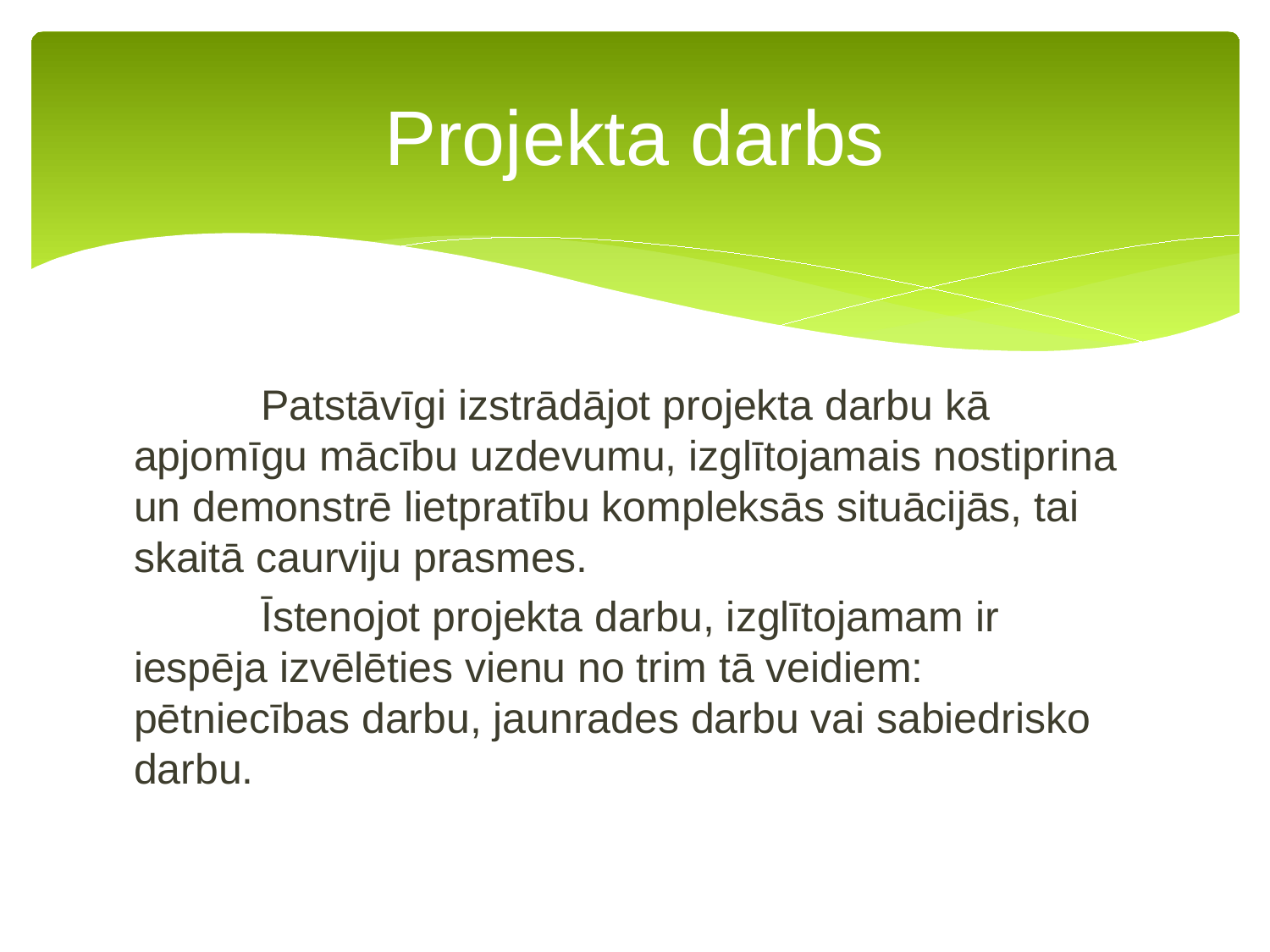

# Projekta darbs
	Patstāvīgi izstrādājot projekta darbu kā apjomīgu mācību uzdevumu, izglītojamais nostiprina un demonstrē lietpratību kompleksās situācijās, tai skaitā caurviju prasmes.
	Īstenojot projekta darbu, izglītojamam ir iespēja izvēlēties vienu no trim tā veidiem: pētniecības darbu, jaunrades darbu vai sabiedrisko darbu.